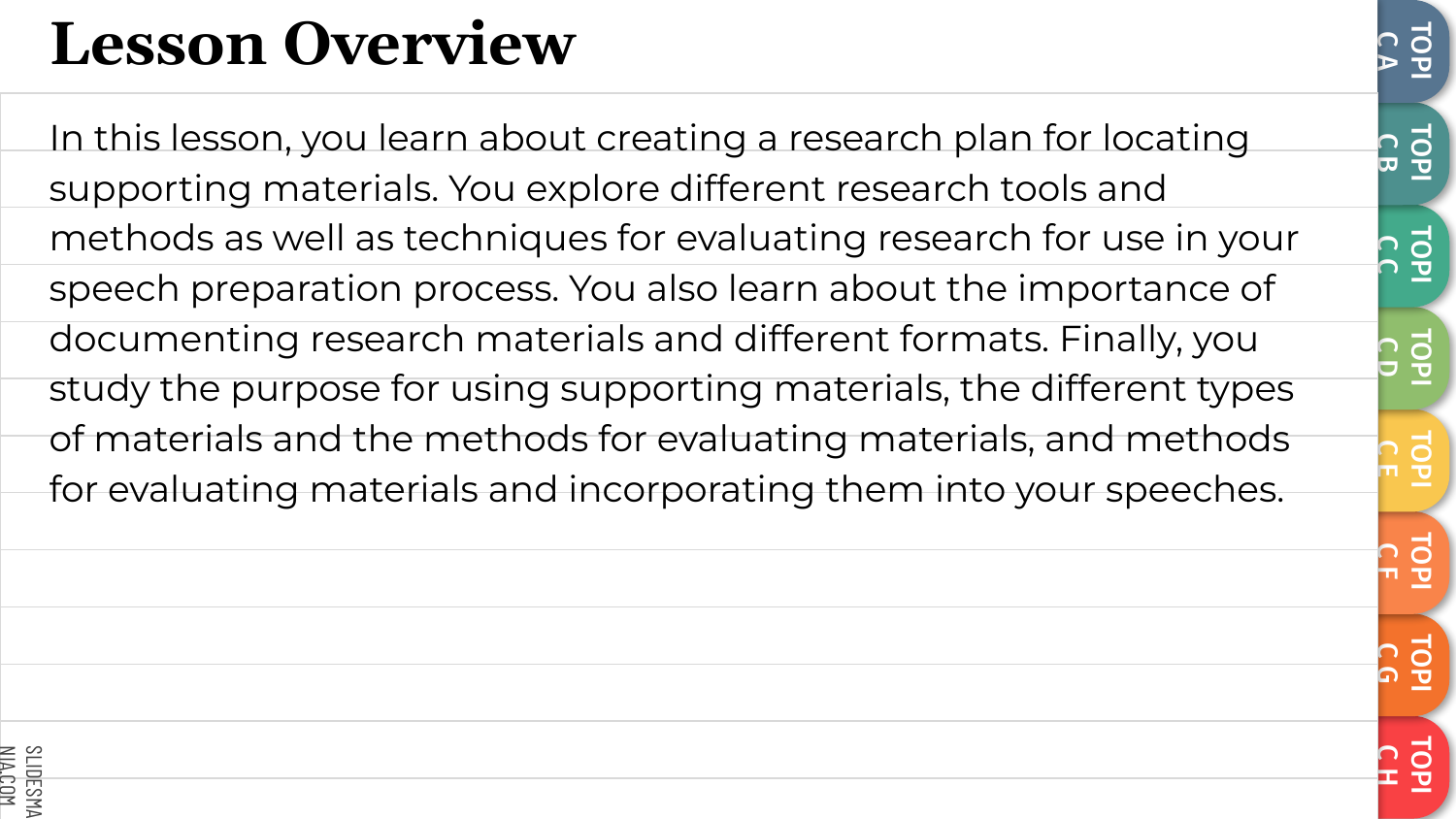

# Lesson Overview
In this lesson, you learn about creating a research plan for locating supporting materials. You explore different research tools and methods as well as techniques for evaluating research for use in your speech preparation process. You also learn about the importance of documenting research materials and different formats. Finally, you study the purpose for using supporting materials, the different types of materials and the methods for evaluating materials, and methods for evaluating materials and incorporating them into your speeches.